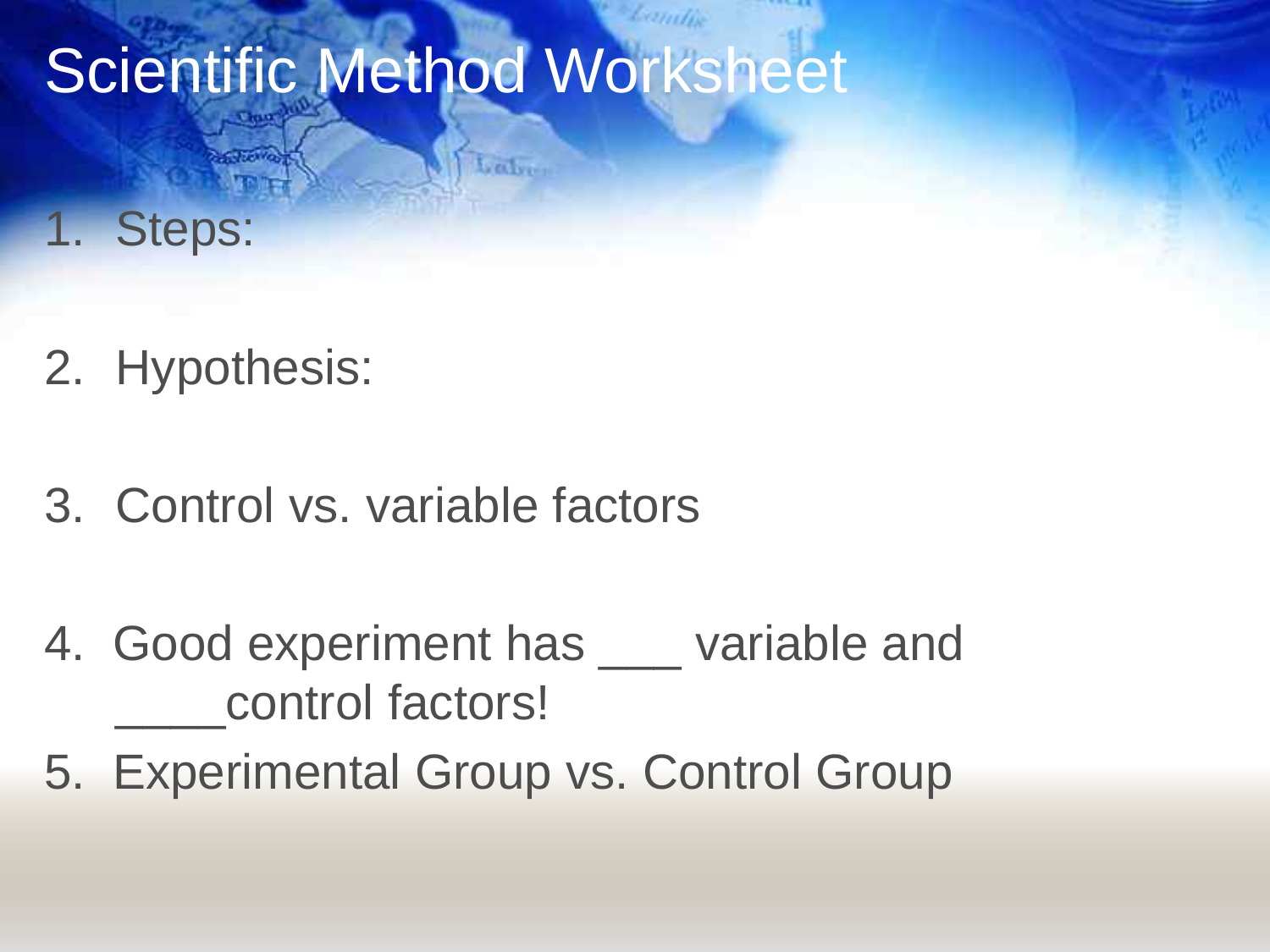

# Scientific Method Worksheet
Steps:

Hypothesis:

Control vs. variable factors

4.  Good experiment has ___ variable and ____control factors!
5.  Experimental Group vs. Control Group